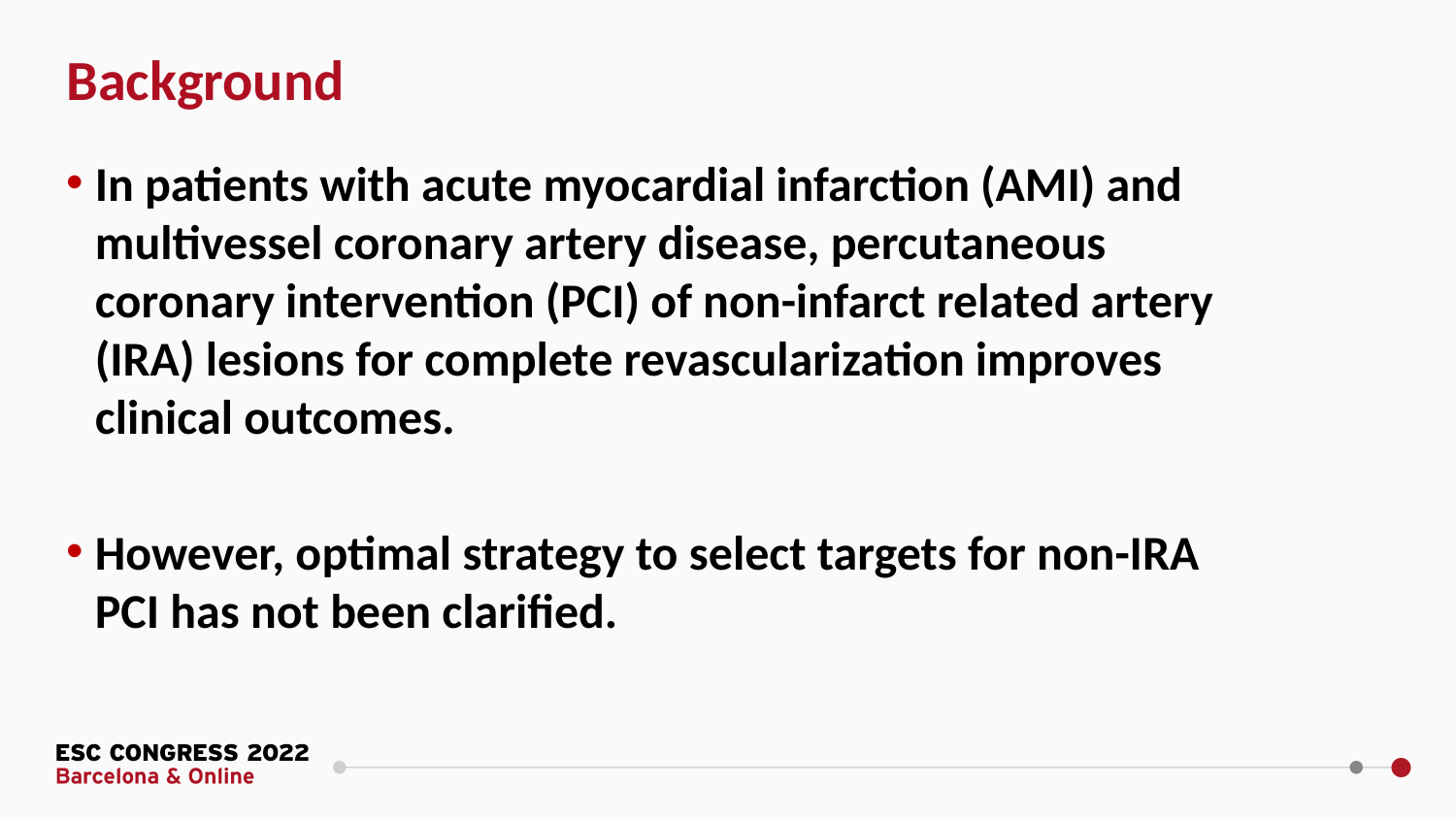

Background
In patients with acute myocardial infarction (AMI) and multivessel coronary artery disease, percutaneous coronary intervention (PCI) of non-infarct related artery (IRA) lesions for complete revascularization improves clinical outcomes.

However, optimal strategy to select targets for non-IRA PCI has not been clarified.